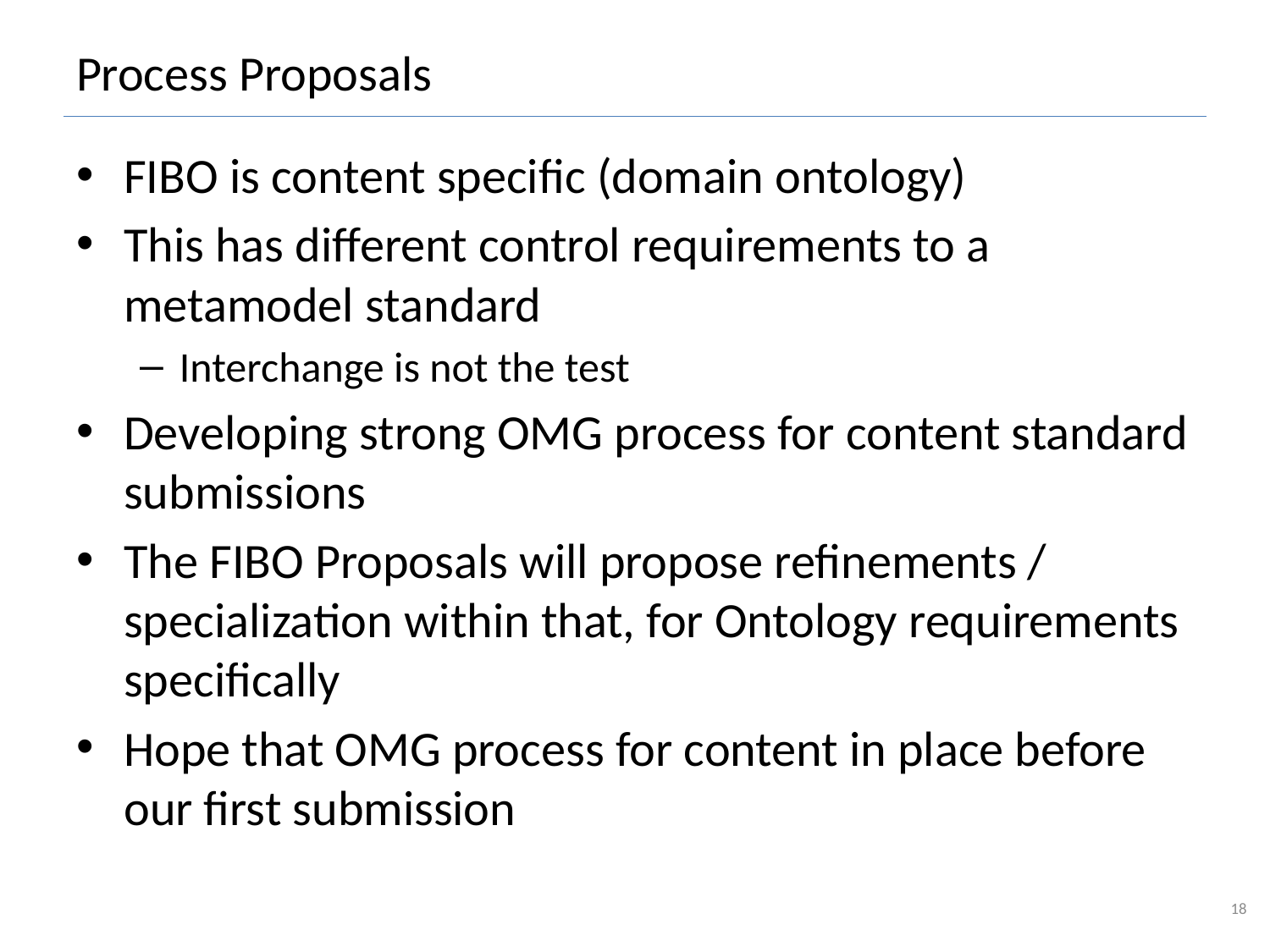

# Process Proposals
FIBO is content specific (domain ontology)
This has different control requirements to a metamodel standard
Interchange is not the test
Developing strong OMG process for content standard submissions
The FIBO Proposals will propose refinements / specialization within that, for Ontology requirements specifically
Hope that OMG process for content in place before our first submission
18